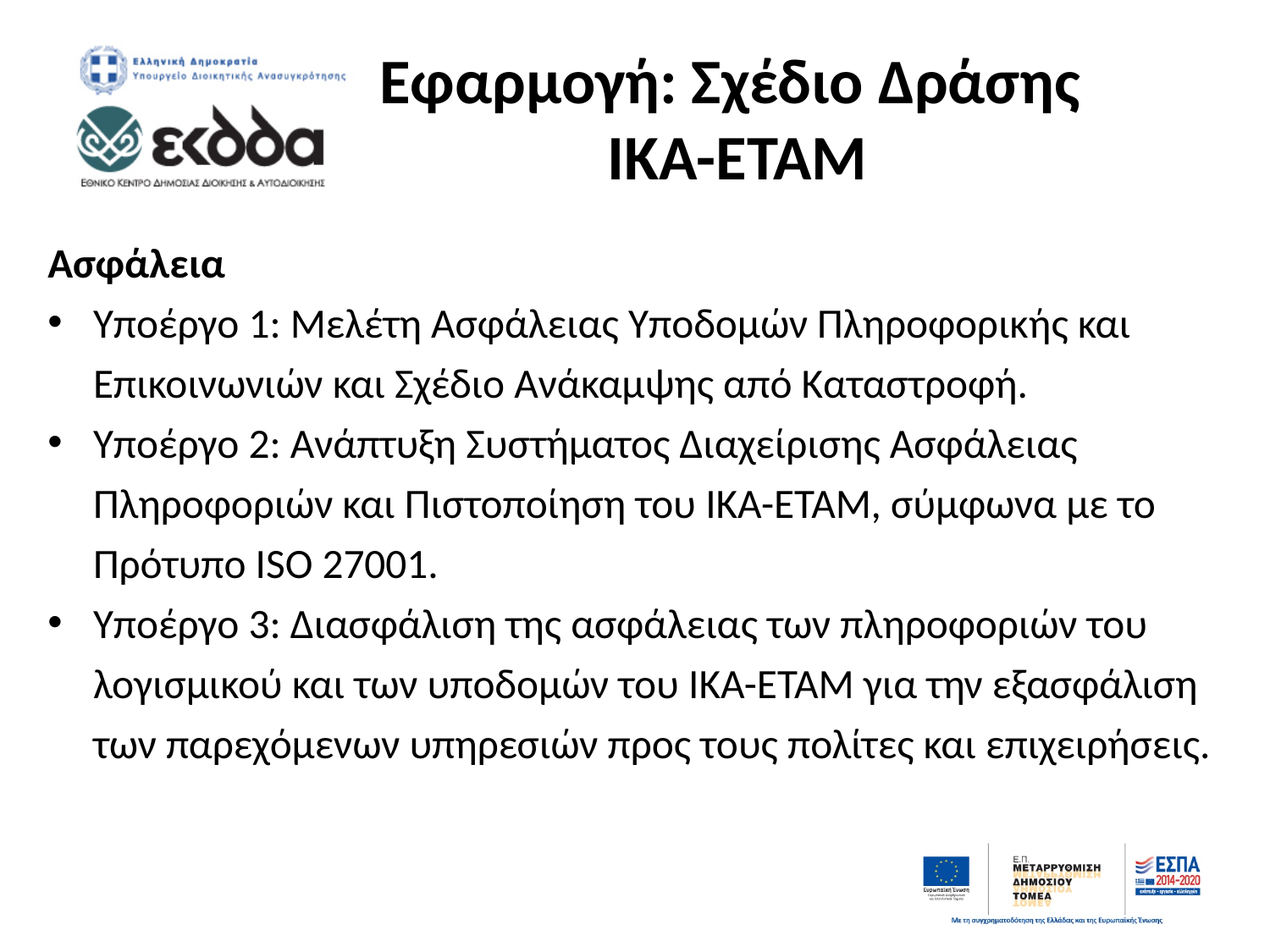

# Εφαρμογή: Σχέδιο Δράσης ΙΚΑ-ΕΤΑΜ
Ασφάλεια
Υποέργο 1: Μελέτη Ασφάλειας Υποδομών Πληροφορικής και Επικοινωνιών και Σχέδιο Ανάκαμψης από Καταστροφή.
Υποέργο 2: Ανάπτυξη Συστήματος Διαχείρισης Ασφάλειας Πληροφοριών και Πιστοποίηση του ΙΚΑ-ΕΤΑΜ, σύμφωνα με το Πρότυπο ISO 27001.
Υποέργο 3: Διασφάλιση της ασφάλειας των πληροφοριών του λογισμικού και των υποδομών του ΙΚΑ-ΕΤΑΜ για την εξασφάλιση των παρεχόμενων υπηρεσιών προς τους πολίτες και επιχειρήσεις.